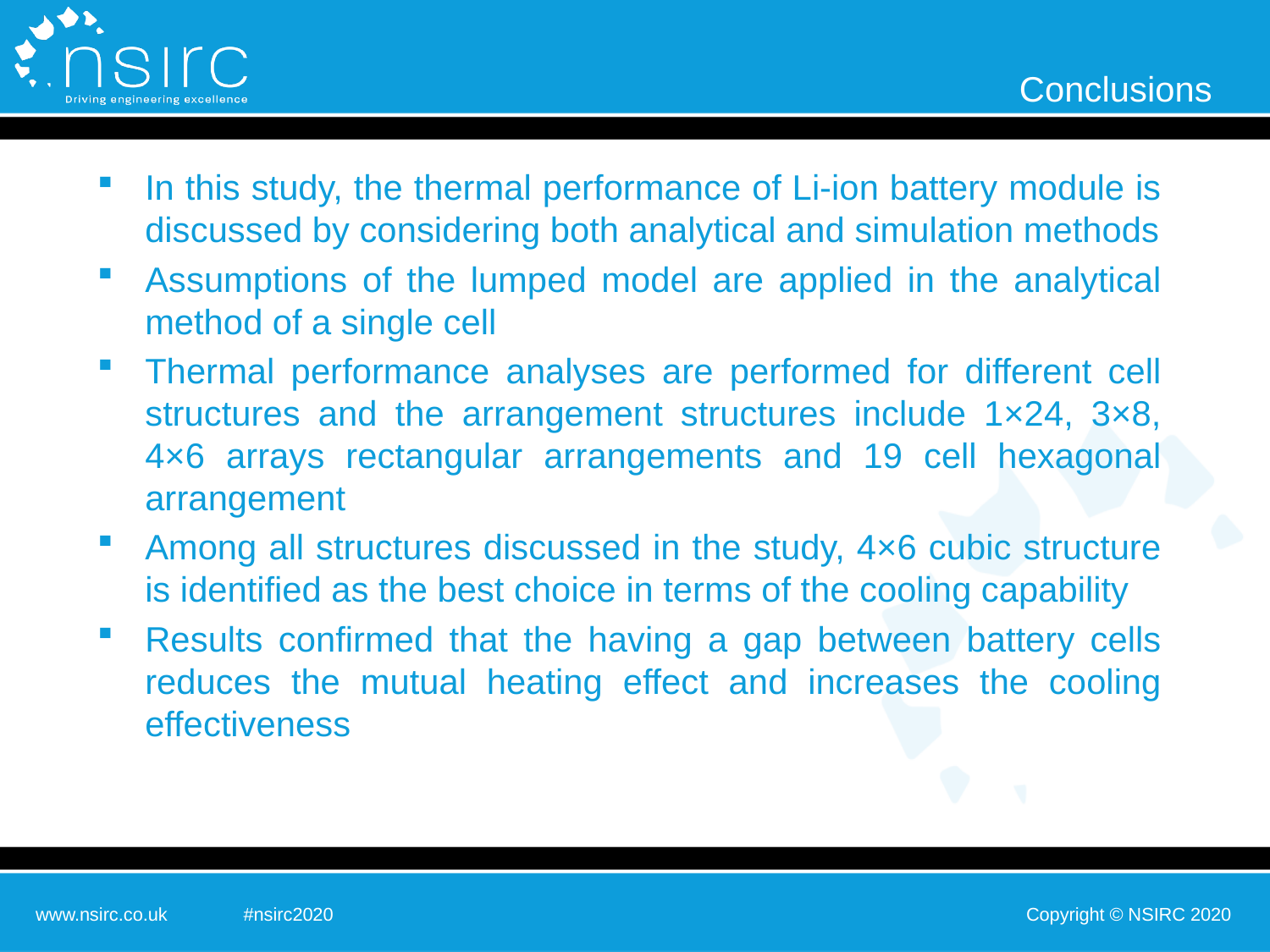

# Conclusions
In this study, the thermal performance of Li-ion battery module is discussed by considering both analytical and simulation methods
Assumptions of the lumped model are applied in the analytical method of a single cell
Thermal performance analyses are performed for different cell structures and the arrangement structures include 1×24, 3×8, 4×6 arrays rectangular arrangements and 19 cell hexagonal arrangement
Among all structures discussed in the study, 4×6 cubic structure is identified as the best choice in terms of the cooling capability
Results confirmed that the having a gap between battery cells reduces the mutual heating effect and increases the cooling effectiveness